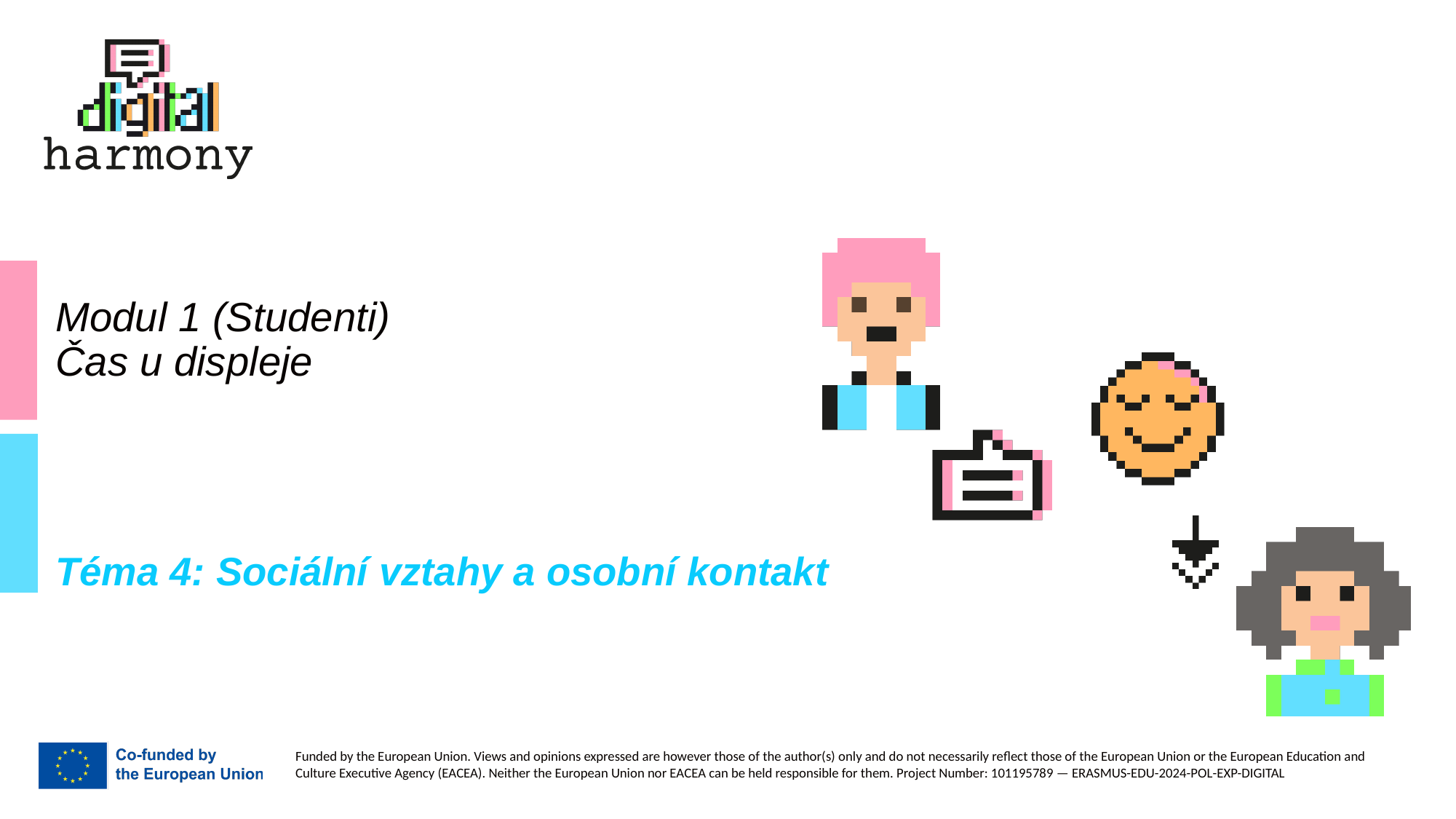

# Modul 1 (Studenti) Čas u displeje

Téma 4: Sociální vztahy a osobní kontakt